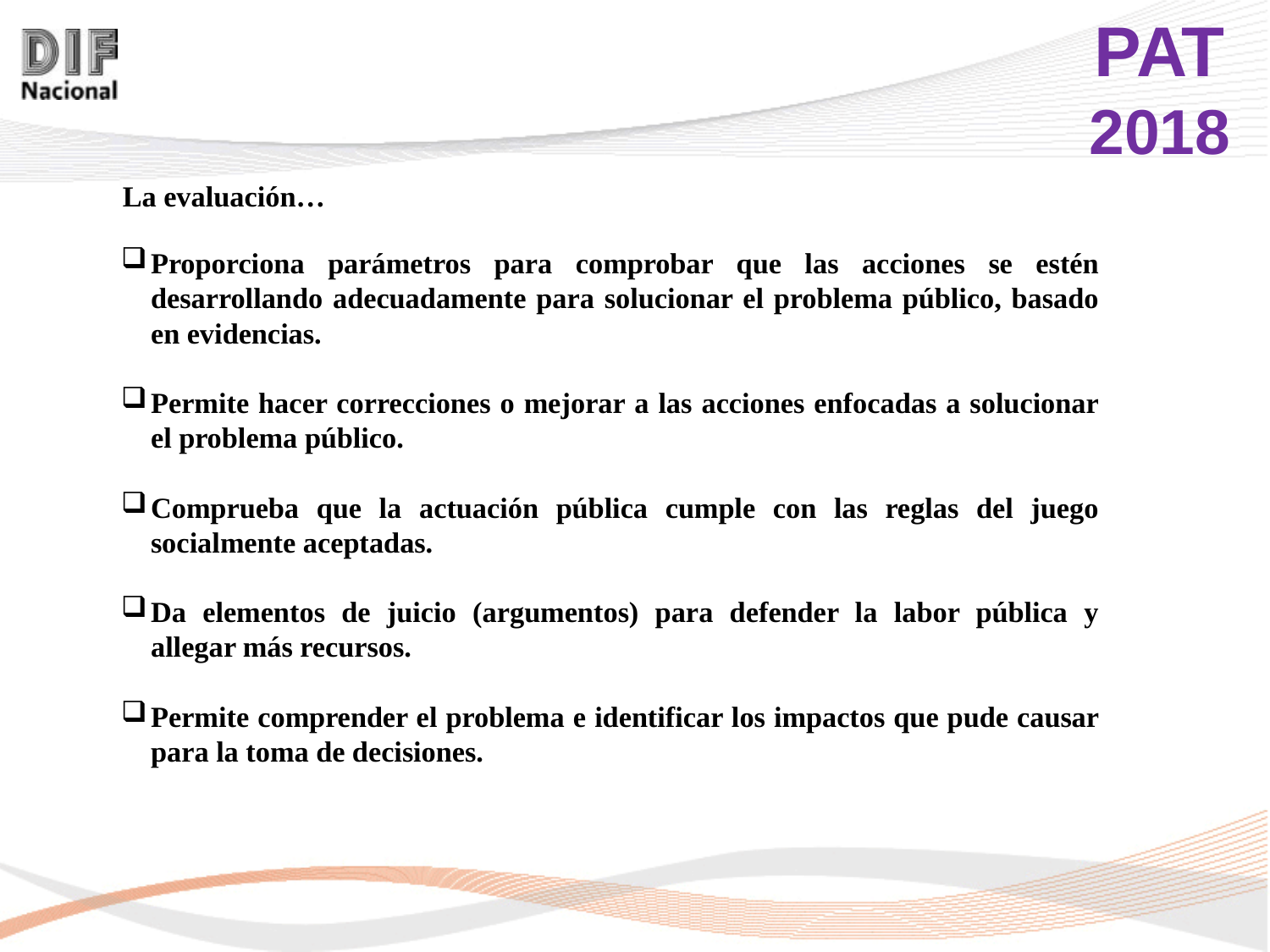

La evaluación…
Proporciona parámetros para comprobar que las acciones se estén desarrollando adecuadamente para solucionar el problema público, basado en evidencias.

Permite hacer correcciones o mejorar a las acciones enfocadas a solucionar el problema público.

Comprueba que la actuación pública cumple con las reglas del juego socialmente aceptadas.

Da elementos de juicio (argumentos) para defender la labor pública y allegar más recursos.

Permite comprender el problema e identificar los impactos que pude causar para la toma de decisiones.